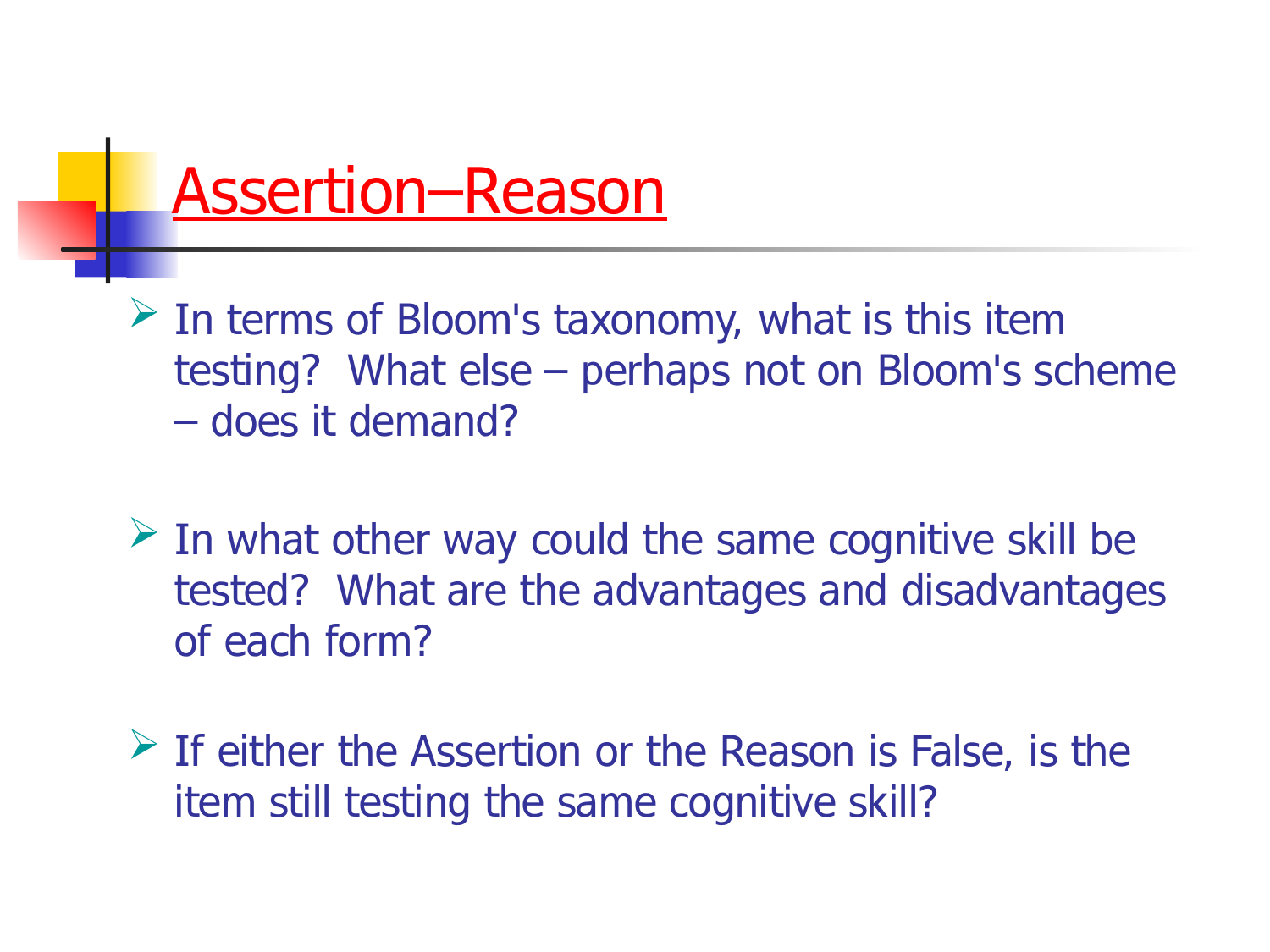

# Assertion–Reason
In terms of Bloom's taxonomy, what is this item testing?  What else – perhaps not on Bloom's scheme – does it demand?

In what other way could the same cognitive skill be tested?  What are the advantages and disadvantages of each form?
If either the Assertion or the Reason is False, is the item still testing the same cognitive skill?